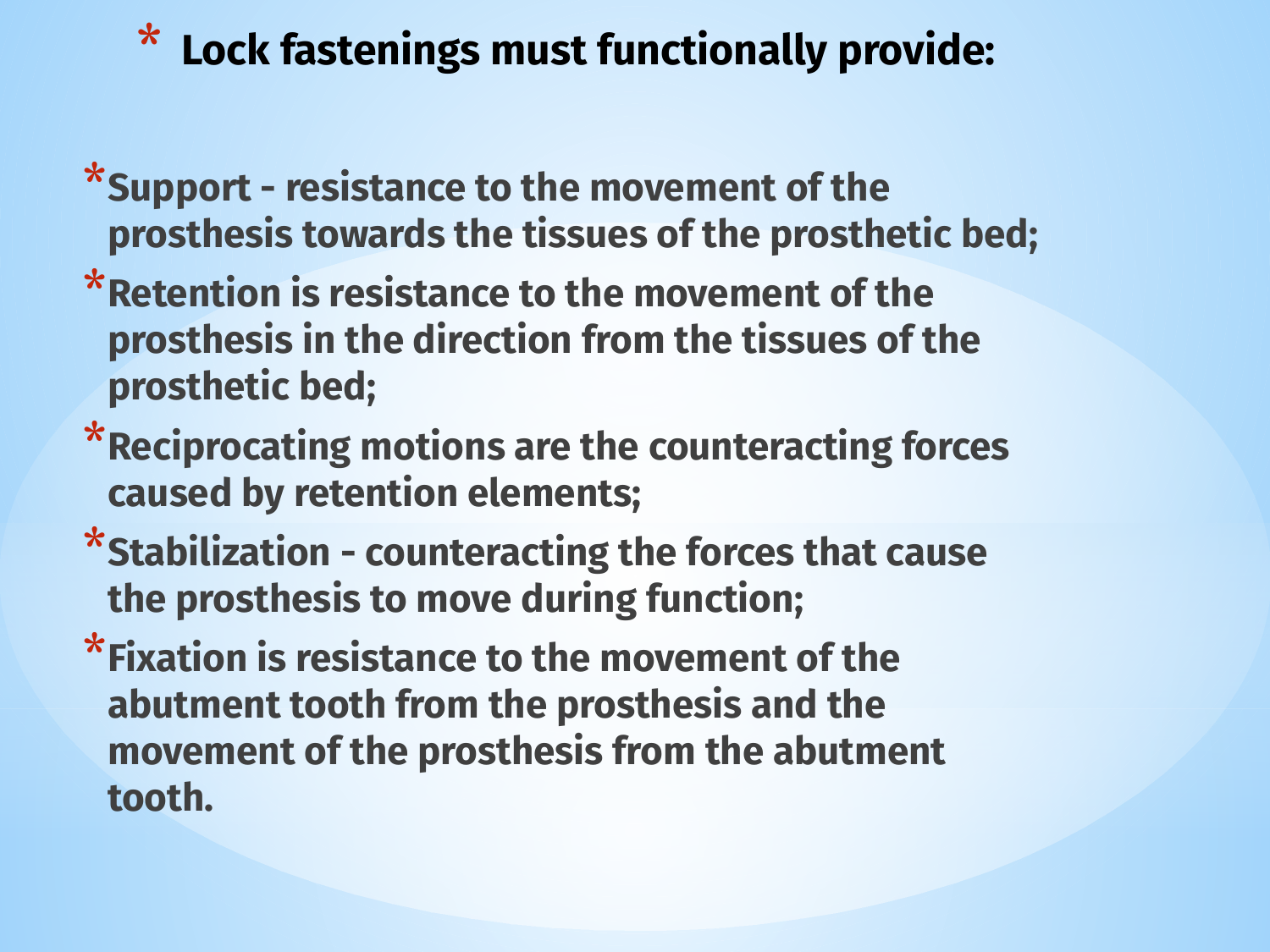

# Lock fastenings must functionally provide:
Support - resistance to the movement of the prosthesis towards the tissues of the prosthetic bed;
Retention is resistance to the movement of the prosthesis in the direction from the tissues of the prosthetic bed;
Reciprocating motions are the counteracting forces caused by retention elements;
Stabilization - counteracting the forces that cause the prosthesis to move during function;
Fixation is resistance to the movement of the abutment tooth from the prosthesis and the movement of the prosthesis from the abutment tooth.